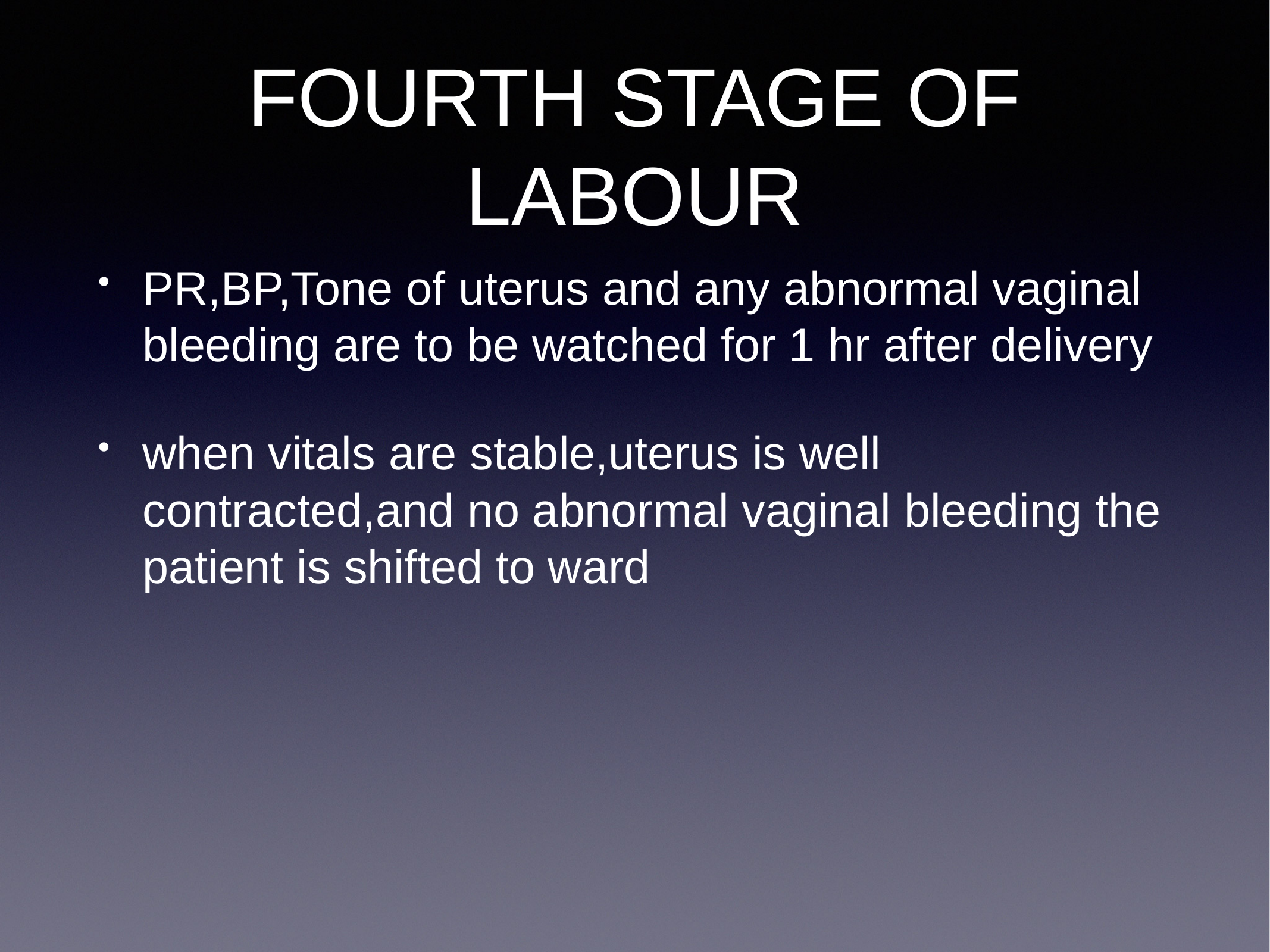

# FOURTH STAGE OF LABOUR
PR,BP,Tone of uterus and any abnormal vaginal bleeding are to be watched for 1 hr after delivery
when vitals are stable,uterus is well contracted,and no abnormal vaginal bleeding the patient is shifted to ward